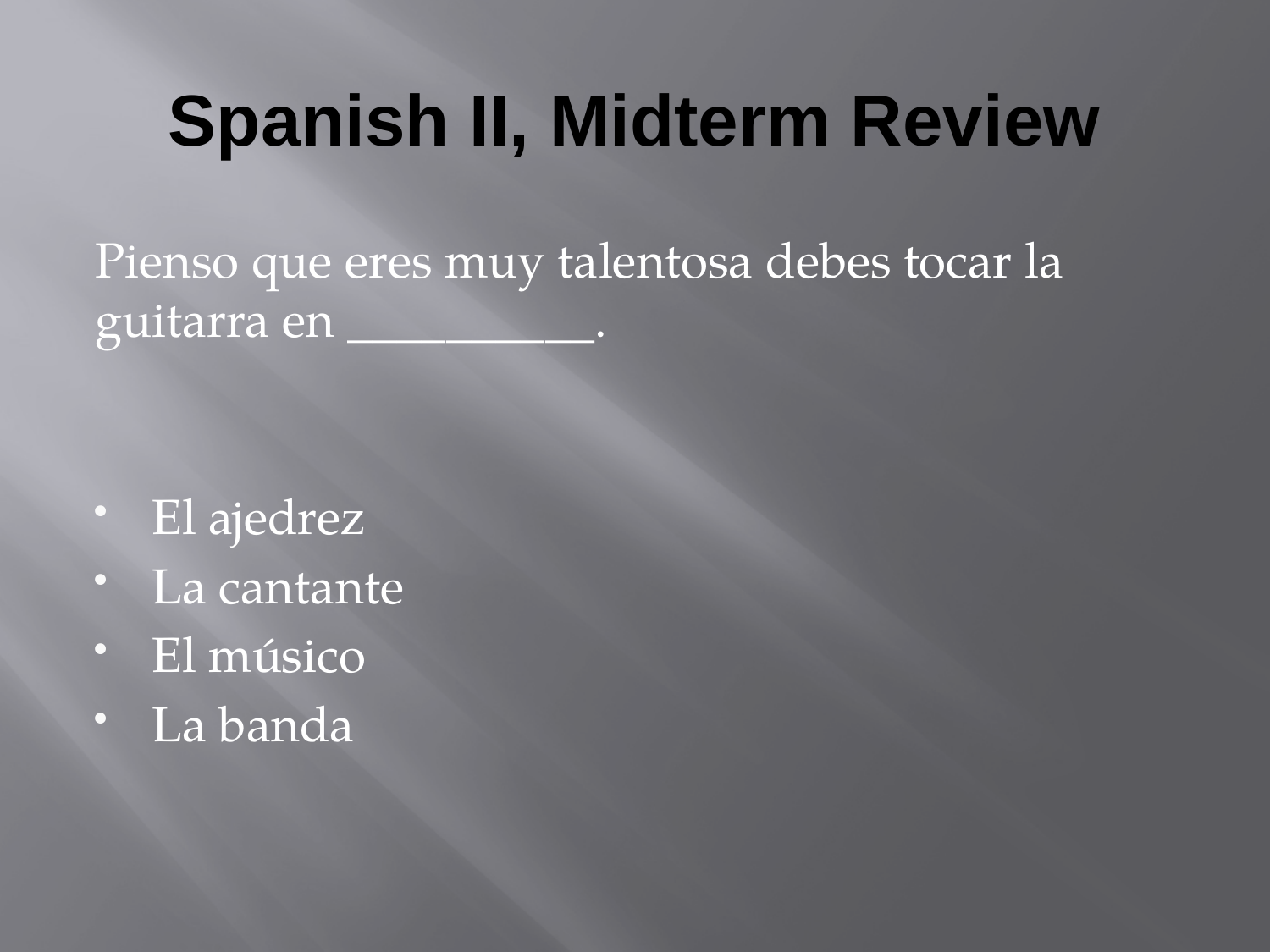

# Spanish II, Midterm Review
Pienso que eres muy talentosa debes tocar la guitarra en __________.

El ajedrez
La cantante
El músico
La banda